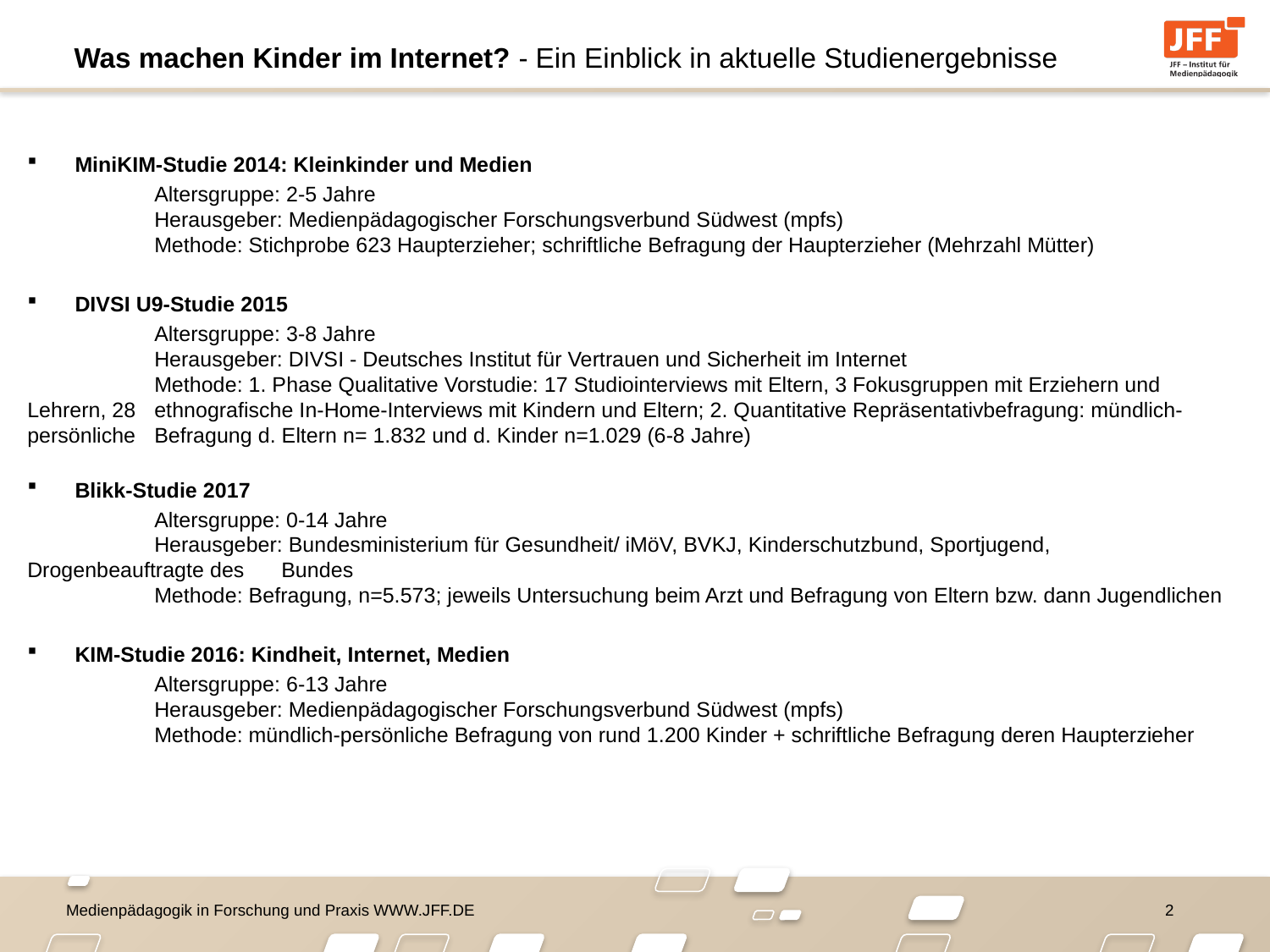

# Was machen Kinder im Internet? - Ein Einblick in aktuelle Studienergebnisse

MiniKIM-Studie 2014: Kleinkinder und Medien
	Altersgruppe: 2-5 Jahre
	Herausgeber: Medienpädagogischer Forschungsverbund Südwest (mpfs)
	Methode: Stichprobe 623 Haupterzieher; schriftliche Befragung der Haupterzieher (Mehrzahl Mütter)

DIVSI U9-Studie 2015
	Altersgruppe: 3-8 Jahre
	Herausgeber: DIVSI - Deutsches Institut für Vertrauen und Sicherheit im Internet
	Methode: 1. Phase Qualitative Vorstudie: 17 Studiointerviews mit Eltern, 3 Fokusgruppen mit Erziehern und Lehrern, 28 	ethnografische In-Home-Interviews mit Kindern und Eltern; 2. Quantitative Repräsentativbefragung: mündlich-persönliche 	Befragung d. Eltern n= 1.832 und d. Kinder n=1.029 (6-8 Jahre)
Blikk-Studie 2017
	Altersgruppe: 0-14 Jahre
	Herausgeber: Bundesministerium für Gesundheit/ iMöV, BVKJ, Kinderschutzbund, Sportjugend, Drogenbeauftragte des 	Bundes
	Methode: Befragung, n=5.573; jeweils Untersuchung beim Arzt und Befragung von Eltern bzw. dann Jugendlichen

KIM-Studie 2016: Kindheit, Internet, Medien
	Altersgruppe: 6-13 Jahre
	Herausgeber: Medienpädagogischer Forschungsverbund Südwest (mpfs)
	Methode: mündlich-persönliche Befragung von rund 1.200 Kinder + schriftliche Befragung deren Haupterzieher